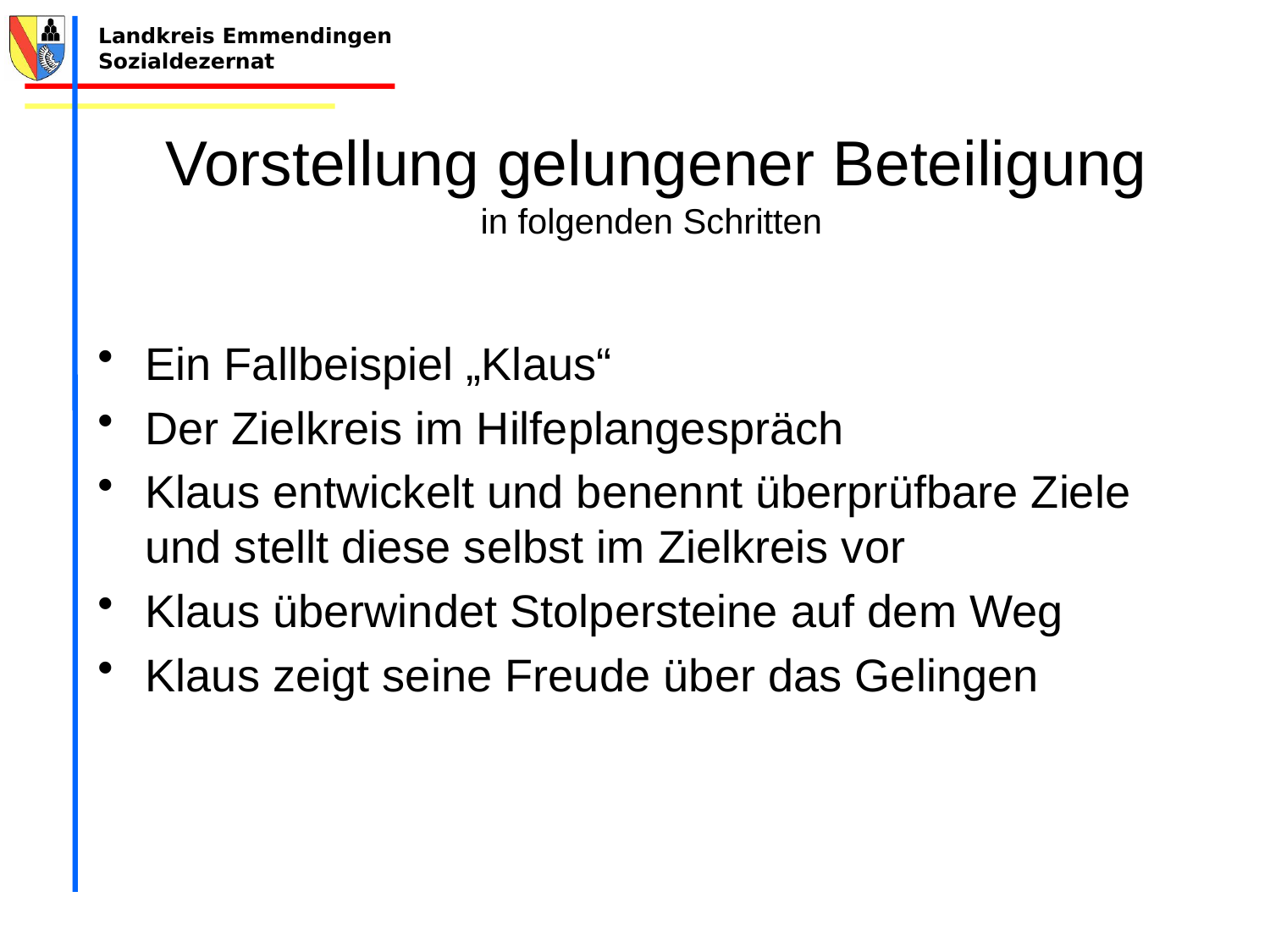

# Vorstellung gelungener Beteiligung in folgenden Schritten
Ein Fallbeispiel „Klaus“
Der Zielkreis im Hilfeplangespräch
Klaus entwickelt und benennt überprüfbare Ziele und stellt diese selbst im Zielkreis vor
Klaus überwindet Stolpersteine auf dem Weg
Klaus zeigt seine Freude über das Gelingen